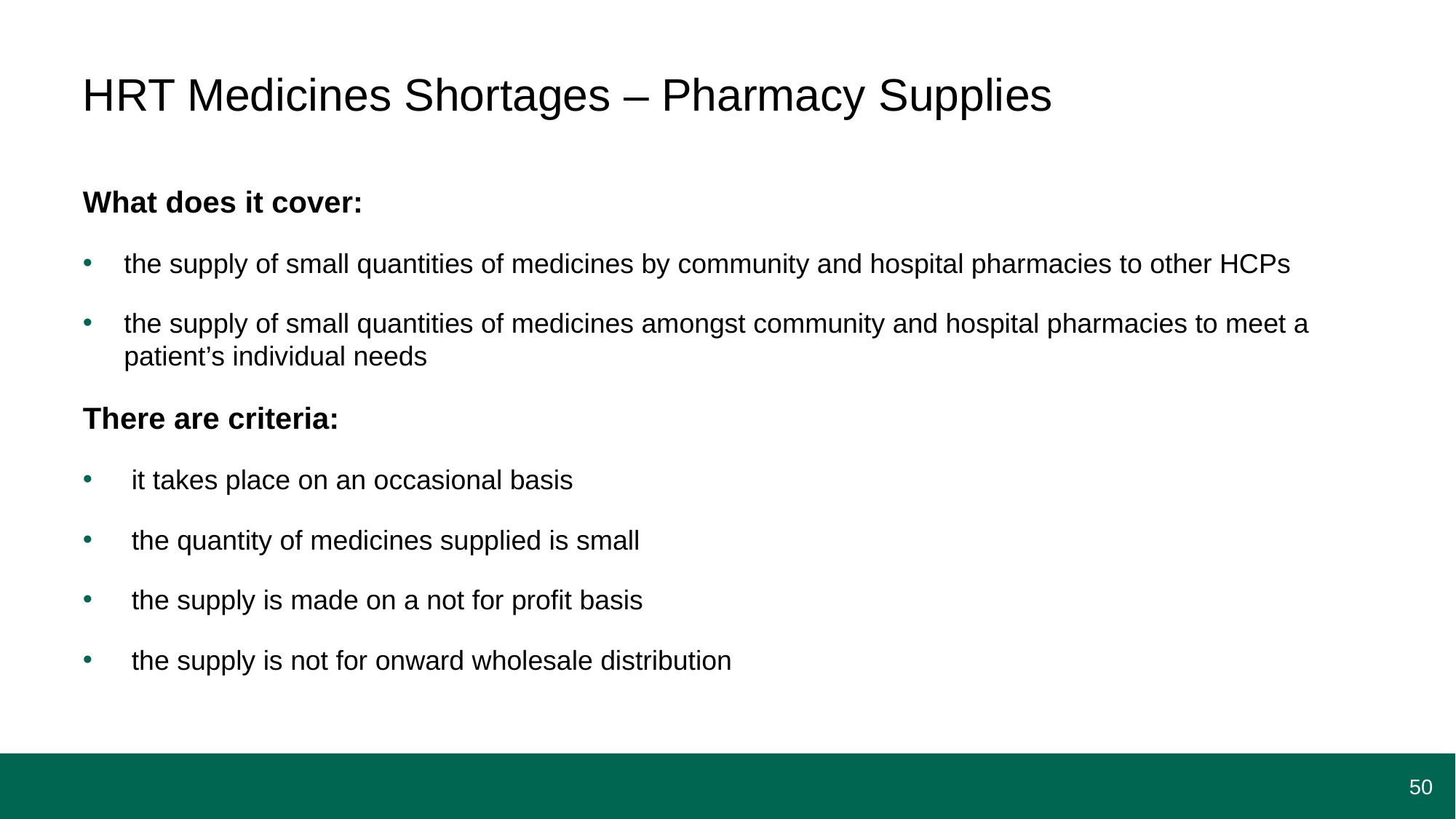

# HRT Medicines Shortages – Pharmacy Supplies
What does it cover:
the supply of small quantities of medicines by community and hospital pharmacies to other HCPs
the supply of small quantities of medicines amongst community and hospital pharmacies to meet a patient’s individual needs
There are criteria:
 it takes place on an occasional basis
 the quantity of medicines supplied is small
 the supply is made on a not for profit basis
 the supply is not for onward wholesale distribution